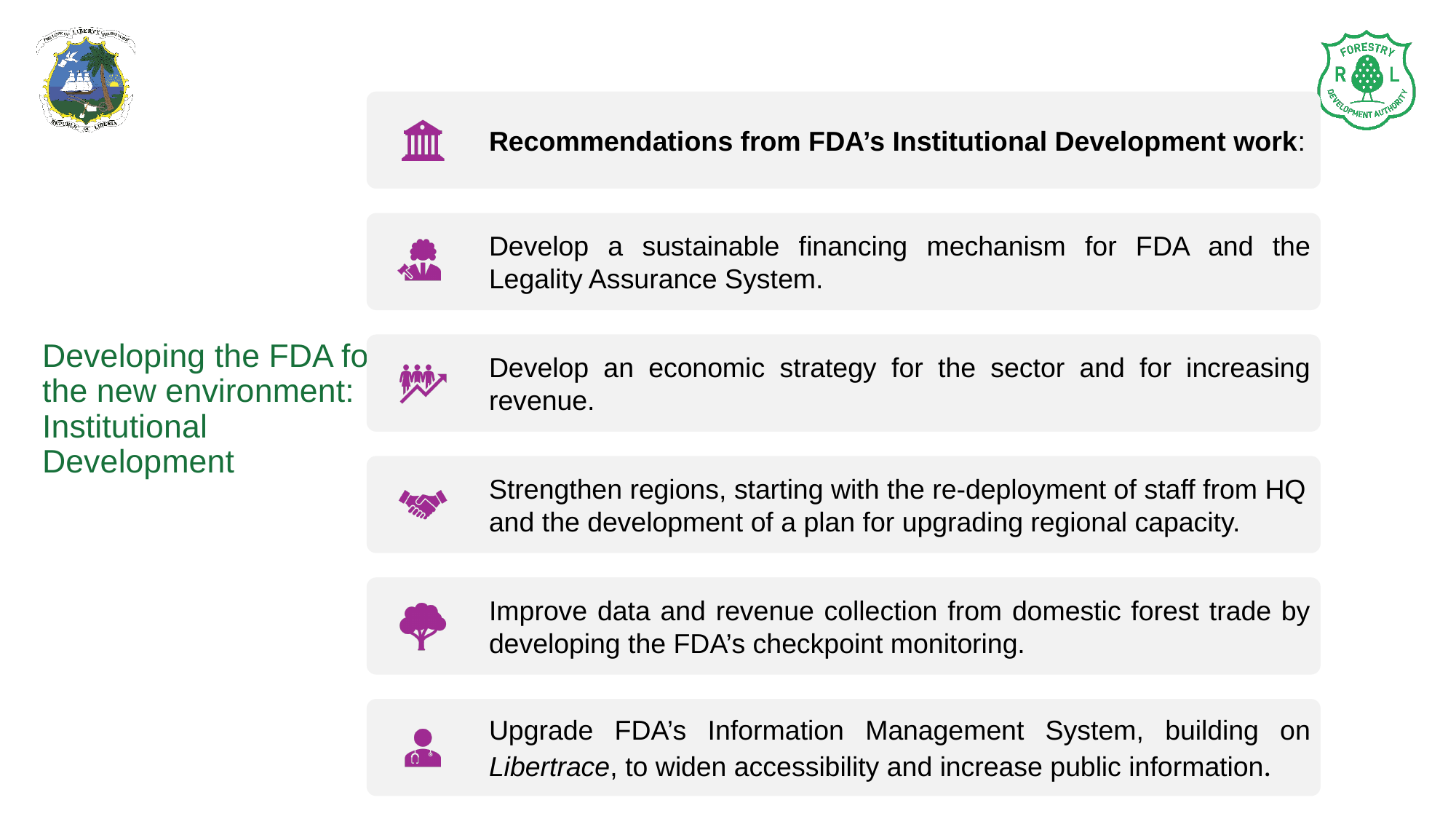

Recommendations from FDA’s Institutional Development work:
Develop a sustainable financing mechanism for FDA and the Legality Assurance System.
Develop an economic strategy for the sector and for increasing revenue.
Strengthen regions, starting with the re-deployment of staff from HQ and the development of a plan for upgrading regional capacity.
Improve data and revenue collection from domestic forest trade by developing the FDA’s checkpoint monitoring.
Upgrade FDA’s Information Management System, building on Libertrace, to widen accessibility and increase public information.
# Developing the FDA for the new environment: Institutional Development